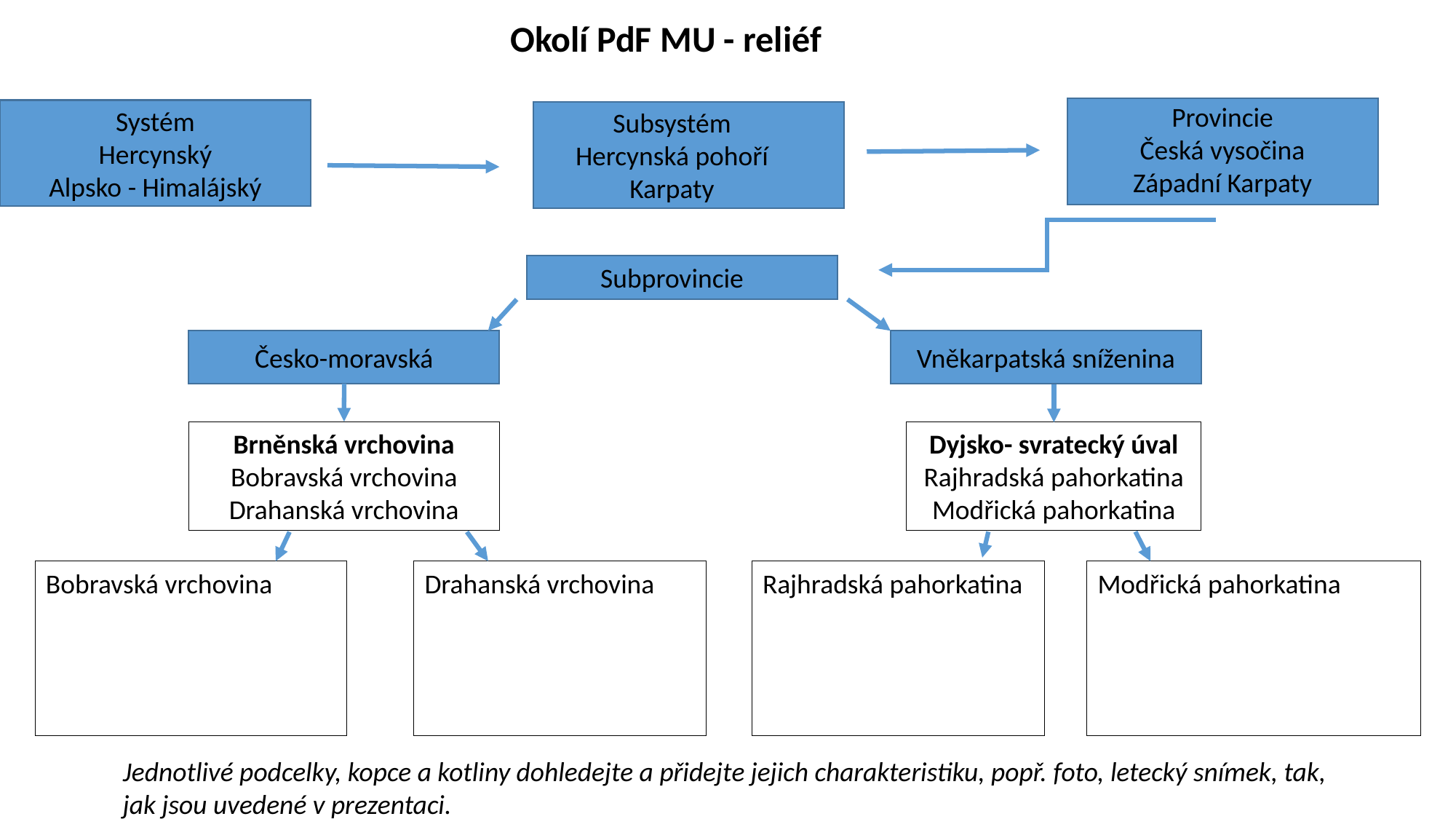

Okolí PdF MU - reliéf
Provincie
Česká vysočina
Západní Karpaty
Systém
Hercynský
Alpsko - Himalájský

Subsystém
Hercynská pohoří
Karpaty

Subprovincie

Česko-moravská
Vněkarpatská sníženina
Brněnská vrchovina
Bobravská vrchovina
Drahanská vrchovina
Dyjsko- svratecký úval
Rajhradská pahorkatina
Modřická pahorkatina
Bobravská vrchovina

Drahanská vrchovina

Rajhradská pahorkatina

Modřická pahorkatina

Jednotlivé podcelky, kopce a kotliny dohledejte a přidejte jejich charakteristiku, popř. foto, letecký snímek, tak, jak jsou uvedené v prezentaci.